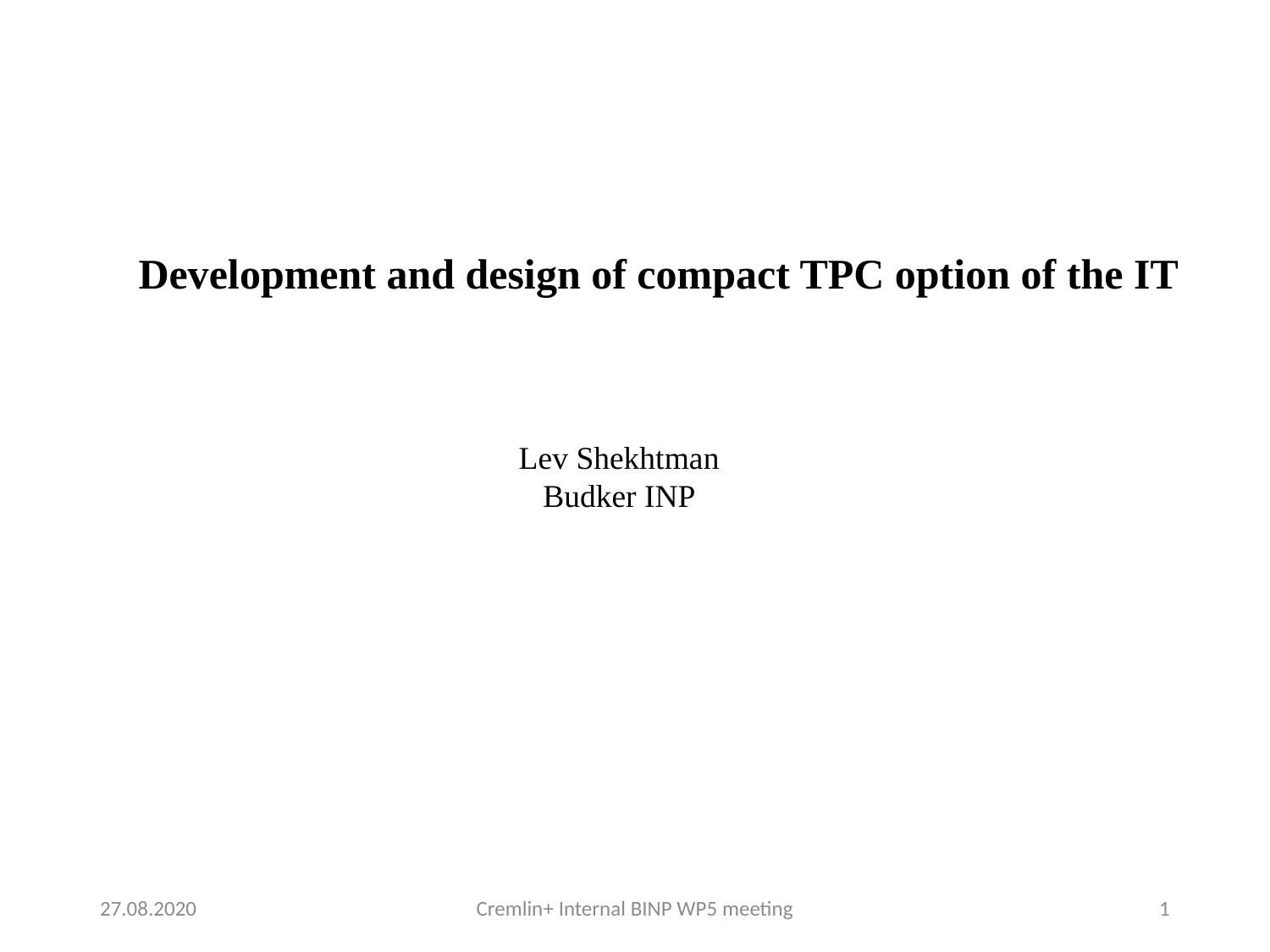

Development and design of compact TPC option of the IT
Lev Shekhtman
Budker INP
27.08.2020
Cremlin+ Internal BINP WP5 meeting
1